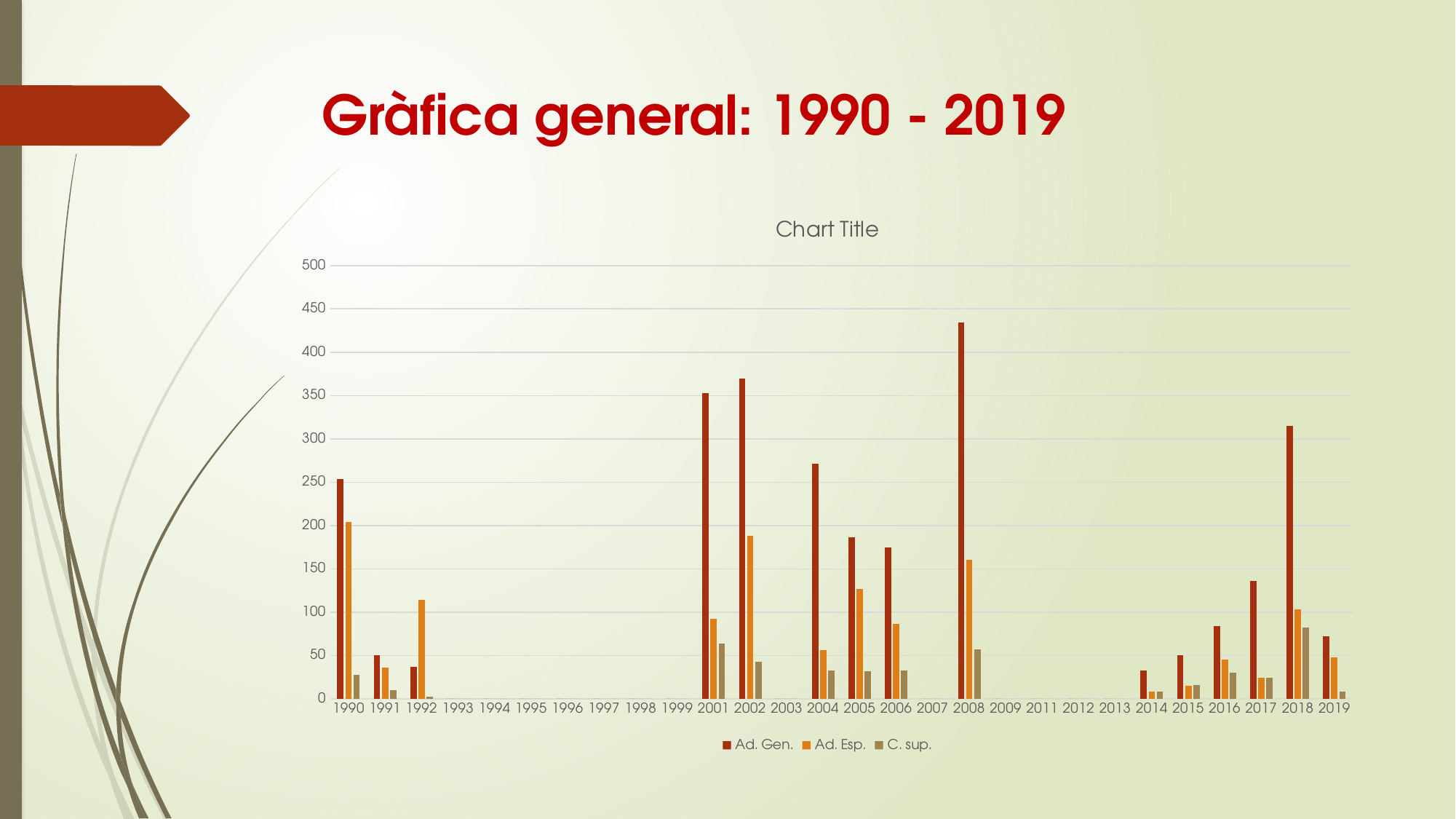

# Gràfica general: 1990 - 2019

### Chart:

| Category | Ad. Gen. | Ad. Esp. | C. sup. |
|---|---|---|---|
| 1990 | 254.0 | 204.0 | 28.0 |
| 1991 | 50.0 | 36.0 | 10.0 |
| 1992 | 37.0 | 114.0 | 2.0 |
| 1993 | 0.0 | 0.0 | 0.0 |
| 1994 | 0.0 | 0.0 | 0.0 |
| 1995 | 0.0 | 0.0 | 0.0 |
| 1996 | 0.0 | 0.0 | 0.0 |
| 1997 | 0.0 | 0.0 | 0.0 |
| 1998 | 0.0 | 0.0 | 0.0 |
| 1999 | 0.0 | 0.0 | 0.0 |
| 2001 | 353.0 | 92.0 | 64.0 |
| 2002 | 370.0 | 188.0 | 43.0 |
| 2003 | 0.0 | 0.0 | 0.0 |
| 2004 | 271.0 | 56.0 | 33.0 |
| 2005 | 186.0 | 127.0 | 32.0 |
| 2006 | 175.0 | 86.0 | 33.0 |
| 2007 | 0.0 | 0.0 | 0.0 |
| 2008 | 434.0 | 160.0 | 57.0 |
| 2009 | 0.0 | 0.0 | 0.0 |
| 2011 | 0.0 | 0.0 | 0.0 |
| 2012 | 0.0 | 0.0 | 0.0 |
| 2013 | 0.0 | 0.0 | 0.0 |
| 2014 | 33.0 | 8.0 | 8.0 |
| 2015 | 50.0 | 15.0 | 16.0 |
| 2016 | 84.0 | 45.0 | 30.0 |
| 2017 | 136.0 | 24.0 | 24.0 |
| 2018 | 315.0 | 103.0 | 82.0 |
| 2019 | 72.0 | 48.0 | 8.0 |